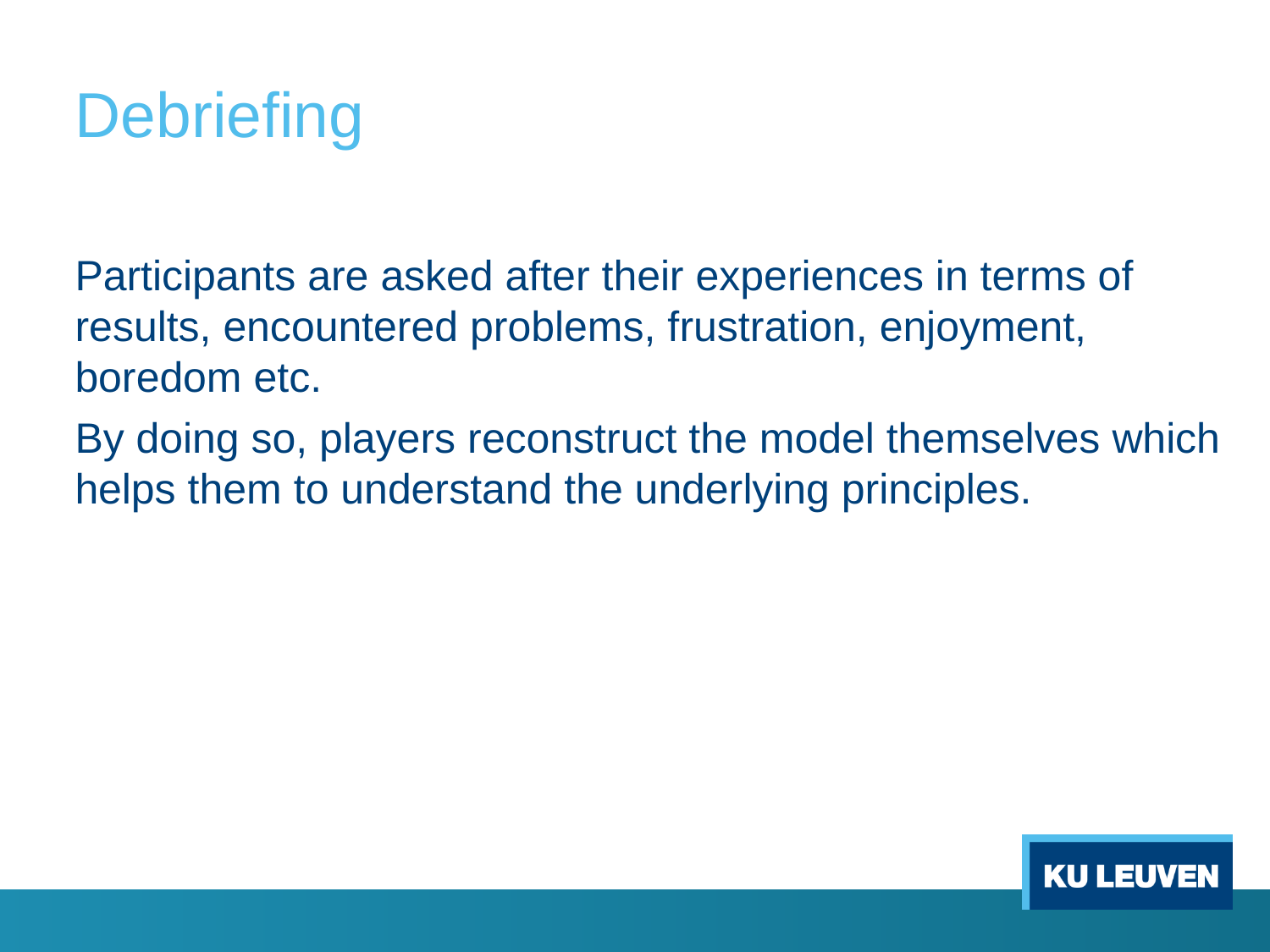

# Debriefing

Participants are asked after their experiences in terms of results, encountered problems, frustration, enjoyment, boredom etc.
By doing so, players reconstruct the model themselves which helps them to understand the underlying principles.